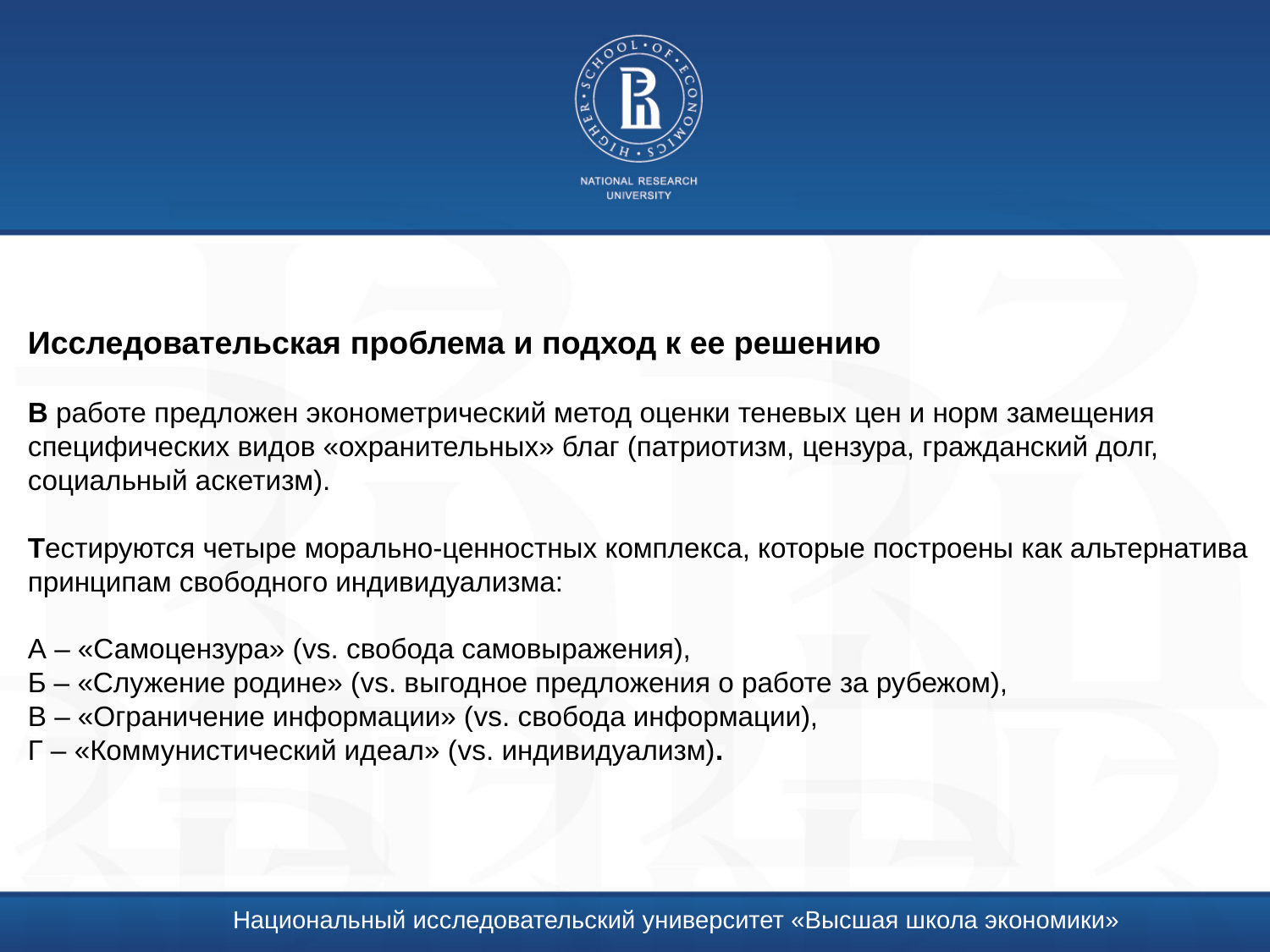

# Исследовательская проблема и подход к ее решению В работе предложен эконометрический метод оценки теневых цен и норм замещения специфических видов «охранительных» благ (патриотизм, цензура, гражданский долг, социальный аскетизм). Тестируются четыре морально-ценностных комплекса, которые построены как альтернатива принципам свободного индивидуализма: А – «Самоцензура» (vs. свобода самовыражения), Б – «Служение родине» (vs. выгодное предложения о работе за рубежом), В – «Ограничение информации» (vs. свобода информации), Г – «Коммунистический идеал» (vs. индивидуализм).

Национальный исследовательский университет «Высшая школа экономики»